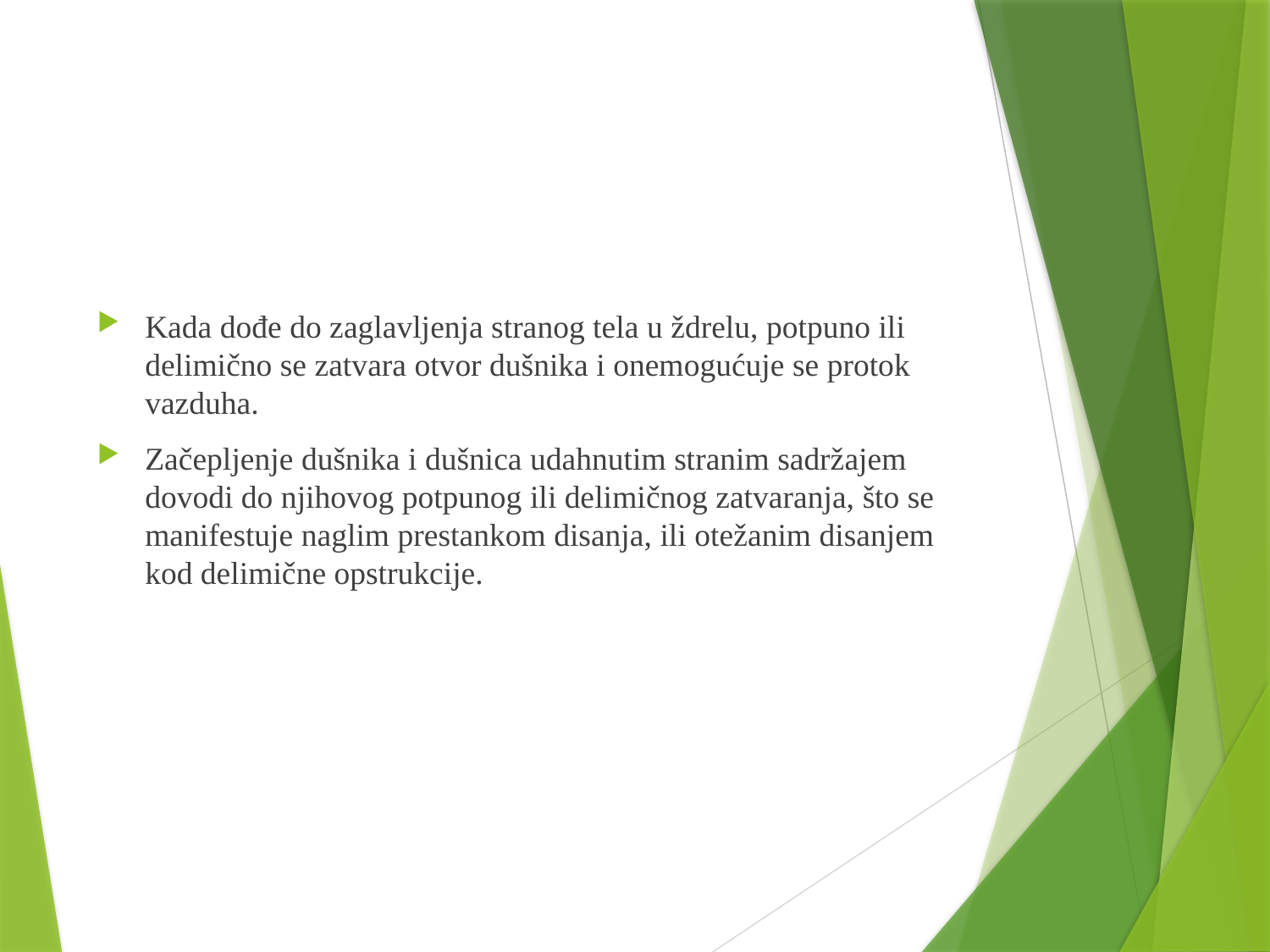

#
Kada dođe do zaglavljenja stranog tela u ždrelu, potpuno ili delimično se zatvara otvor dušnika i onemogućuje se protok vazduha.
Začepljenje dušnika i dušnica udahnutim stranim sadržajem dovodi do njihovog potpunog ili delimičnog zatvaranja, što se manifestuje naglim prestankom disanja, ili otežanim disanjem kod delimične opstrukcije.